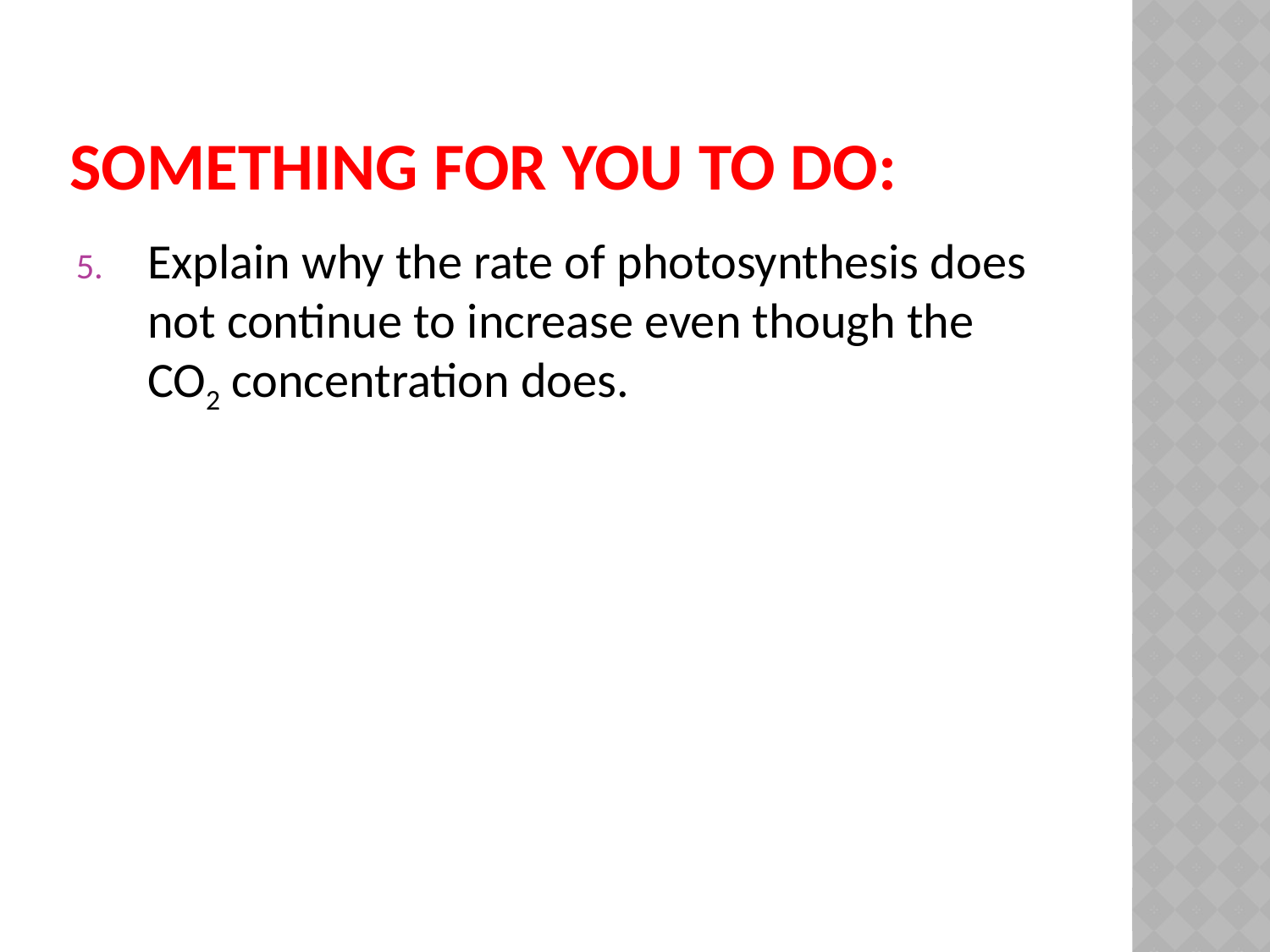

# Something for you to do:
Explain why the rate of photosynthesis does not continue to increase even though the CO2 concentration does.